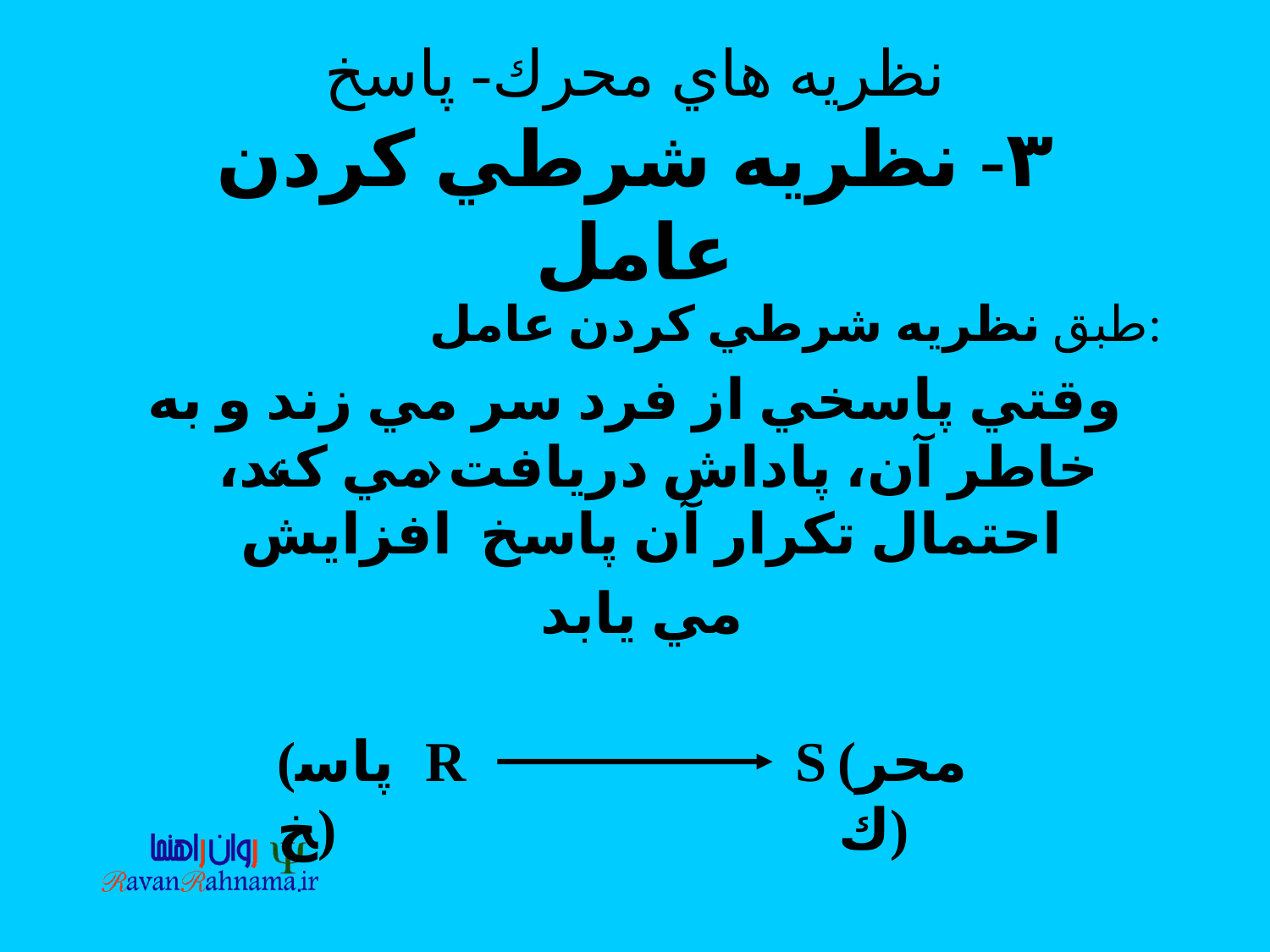

# نظريه هاي محرك- پاسخ ۳- نظريه شرطي كردن عامل
طبق نظريه شرطي كردن عامل:
وقتي پاسخي از فرد سر مي زند و به خاطر آن، پاداش دريافت مي كند، احتمال تكرار آن پاسخ  افزايش
 مي يابد
‹
›
(پاسخ)
R
S
(محرك)